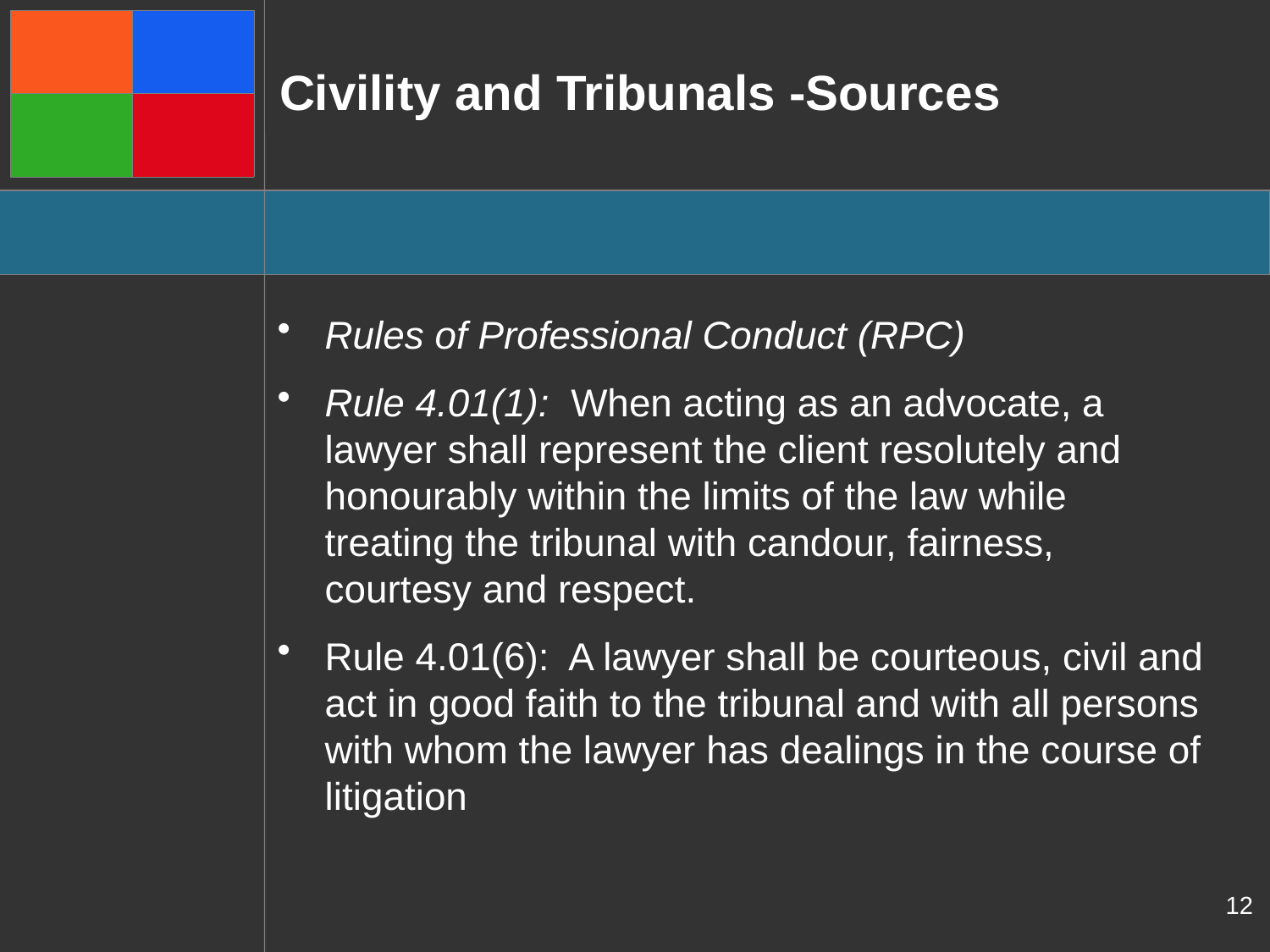

# Civility and Tribunals -Sources
Rules of Professional Conduct (RPC)
Rule 4.01(1):  When acting as an advocate, a lawyer shall represent the client resolutely and honourably within the limits of the law while treating the tribunal with candour, fairness, courtesy and respect.
Rule 4.01(6):  A lawyer shall be courteous, civil and act in good faith to the tribunal and with all persons with whom the lawyer has dealings in the course of litigation

12